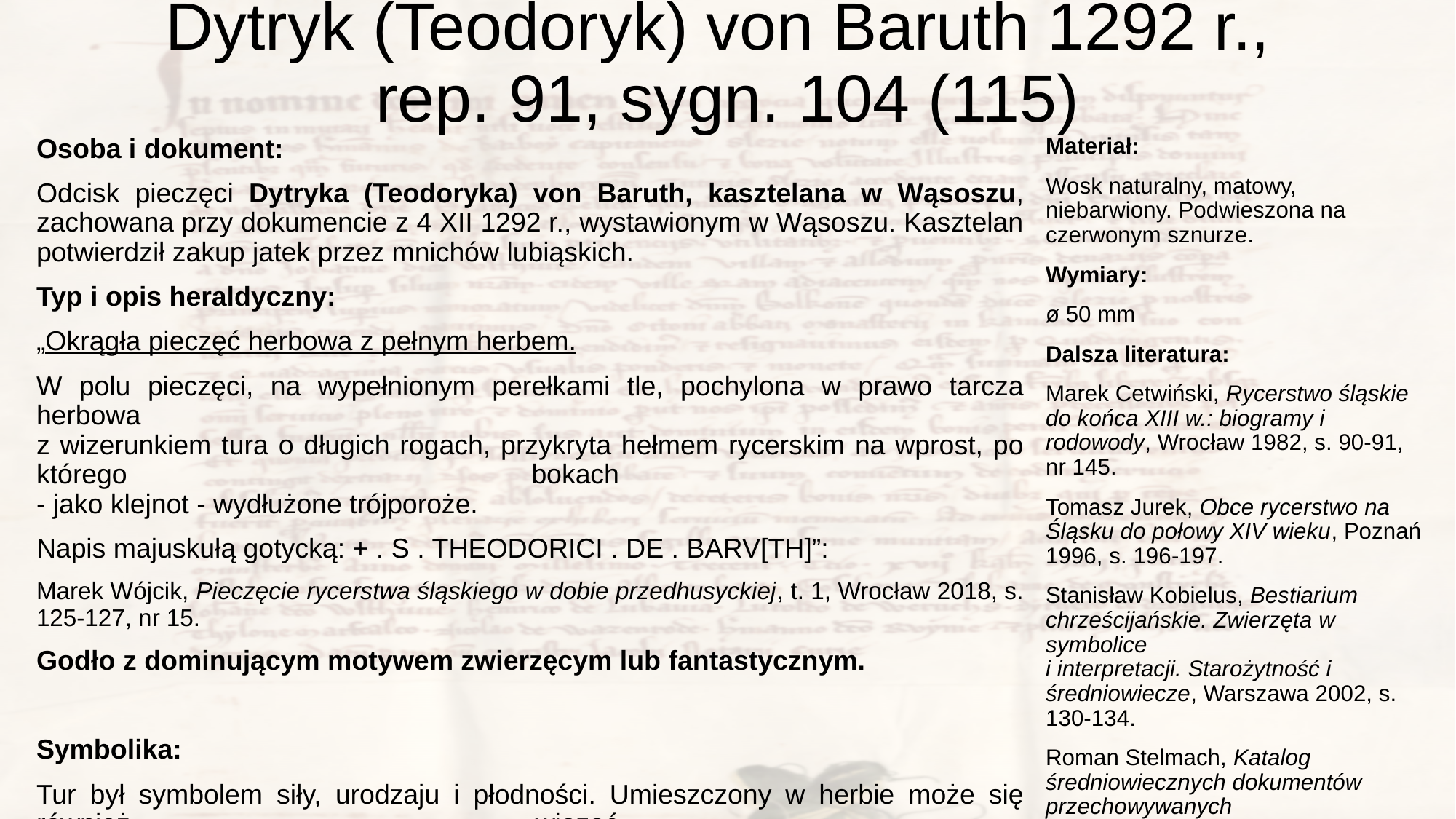

# Dytryk (Teodoryk) von Baruth 1292 r., rep. 91, sygn. 104 (115)
Osoba i dokument:
Odcisk pieczęci Dytryka (Teodoryka) von Baruth, kasztelana w Wąsoszu, zachowana przy dokumencie z 4 XII 1292 r., wystawionym w Wąsoszu. Kasztelan potwierdził zakup jatek przez mnichów lubiąskich.
Typ i opis heraldyczny:
„Okrągła pieczęć herbowa z pełnym herbem.
W polu pieczęci, na wypełnionym perełkami tle, pochylona w prawo tarcza herbowa
z wizerunkiem tura o długich rogach, przykryta hełmem rycerskim na wprost, po którego bokach
- jako klejnot - wydłużone trójporoże.
Napis majuskułą gotycką: + . S . THEODORICI . DE . BARV[TH]”:
Marek Wójcik, Pieczęcie rycerstwa śląskiego w dobie przedhusyckiej, t. 1, Wrocław 2018, s. 125-127, nr 15.
Godło z dominującym motywem zwierzęcym lub fantastycznym.

Symbolika:
Tur był symbolem siły, urodzaju i płodności. Umieszczony w herbie może się również wiązać
z ulubioną rozrywką rycerską – łowami na grubego zwierza. Jego wizerunek do dziś występuje
w europejskich herbach (Mołdawia, Meklemburgia, kanton Uri w Szwajcarii; Bielsk Podlaski, Turek, Kowno).

Materiał:
Wosk naturalny, matowy, niebarwiony. Podwieszona na czerwonym sznurze.
Wymiary:
ø 50 mm
Dalsza literatura:
Marek Cetwiński, Rycerstwo śląskie do końca XIII w.: biogramy i rodowody, Wrocław 1982, s. 90-91, nr 145.
Tomasz Jurek, Obce rycerstwo na Śląsku do połowy XIV wieku, Poznań 1996, s. 196-197.
Stanisław Kobielus, Bestiarium chrześcijańskie. Zwierzęta w symbolice
i interpretacji. Starożytność i średniowiecze, Warszawa 2002, s. 130-134.
Roman Stelmach, Katalog średniowiecznych dokumentów przechowywanych
w Archiwum Państwowym we Wrocławiu, Racibórz 2014, s. 61-62, nr 748.
Alfred Znamierowski, Heraldyka
i weksylologia, Warszawa 2017, s. 432.